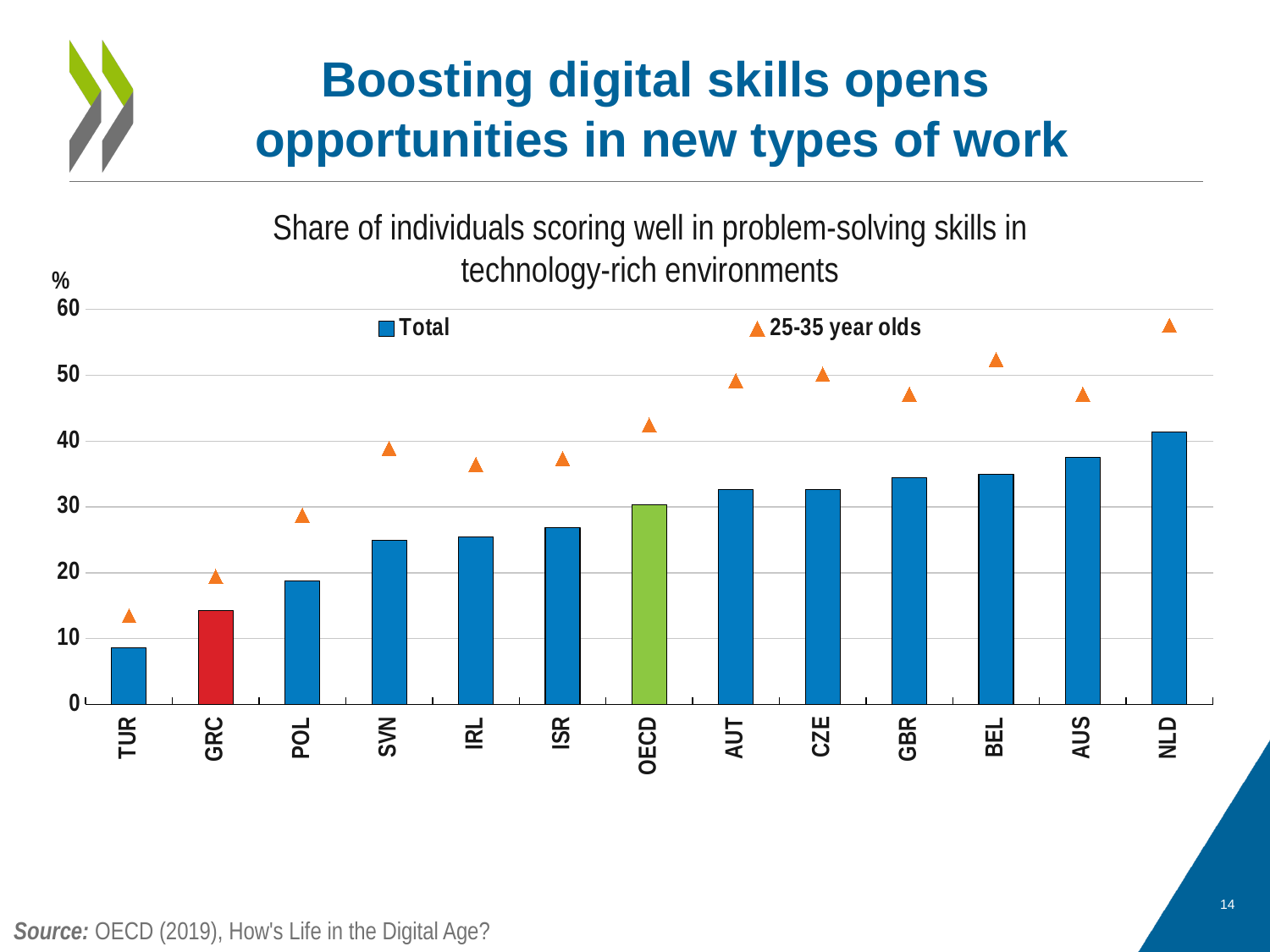

# Boosting digital skills opens opportunities in new types of work
Share of individuals scoring well in problem-solving skills in
technology-rich environments

### Chart

| Category | Total | 25-35 year olds |
|---|---|---|
| TUR | 8.588893 | 13.470798 |
| GRC | 14.263871 | 19.425624 |
| POL | 18.696282 | 28.739477999999995 |
| SVN | 24.953976 | 38.913259 |
| IRL | 25.451256 | 36.461387 |
| ISR | 26.912623000000004 | 37.317685 |
| OECD | 30.346194220029798 | 42.46153425798576 |
| AUT | 32.622616 | 49.178521999999994 |
| CZE | 32.641265000000004 | 50.146567 |
| GBR | 34.408989 | 47.118978 |
| BEL | 34.936713000000005 | 52.376165 |
| AUS | 37.581121 | 47.110977 |
| NLD | 41.415186999999996 | 57.598549 |
Source: OECD (2019), How's Life in the Digital Age?
14